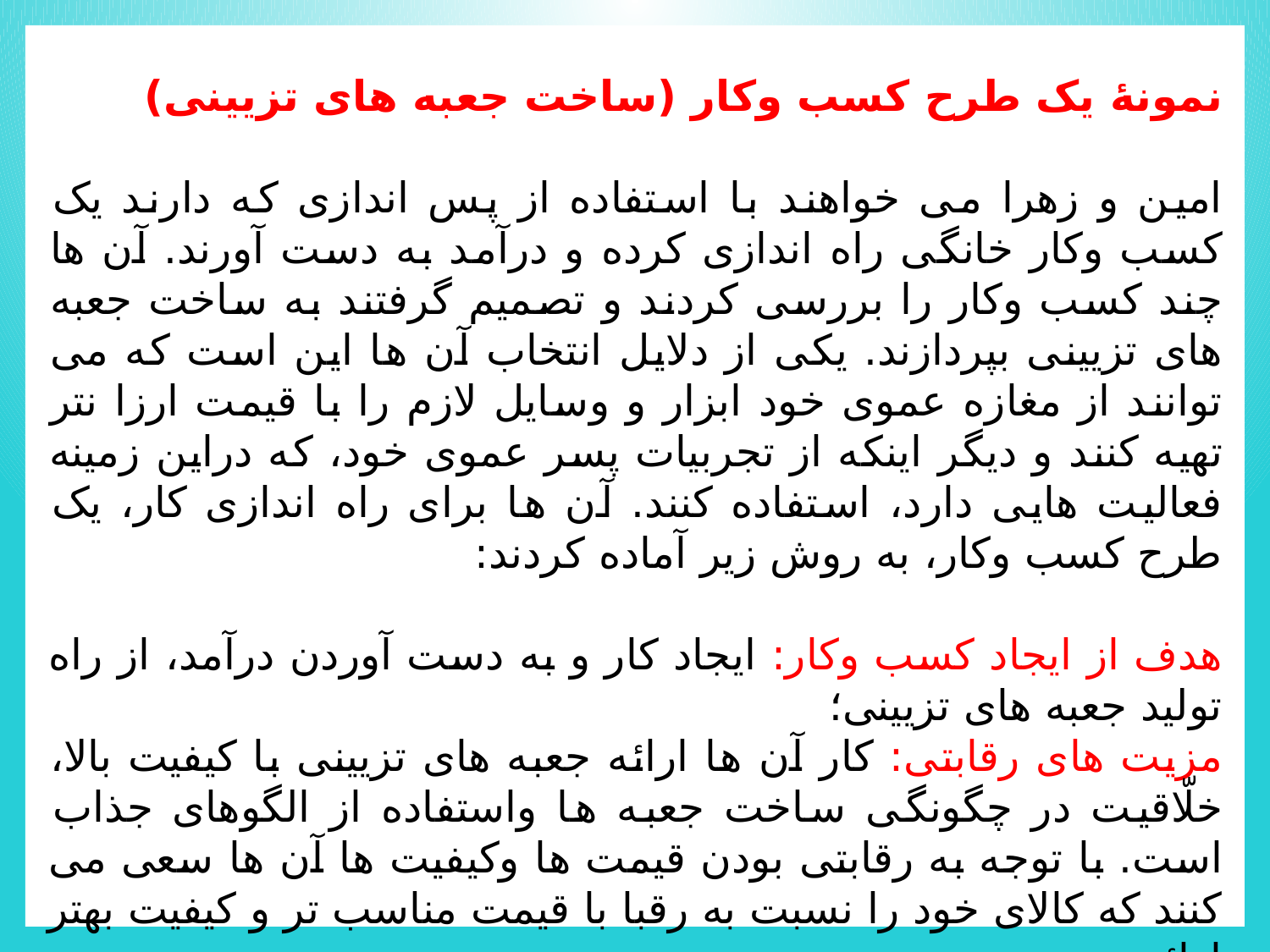

نمونۀ يک طرح کسب وکار (ساخت جعبه های تزیينی)

امين و زهرا می خواهند با استفاده از پس اندازی که دارند یک کسب وکار خانگی راه اندازی کرده و درآمد به دست آورند. آن ها چند کسب وکار را بررسی کردند و تصمیم گرفتند به ساخت جعبه های تزيينی بپردازند. یکی از دلایل انتخاب آن ها این است که می توانند از مغازه عموی خود ابزار و وسایل لازم را با قیمت ارزا نتر تهیه کنند و دیگر اینکه از تجربیات پسر عموی خود، که دراین زمینه فعالیت هایی دارد، استفاده کنند. آن ها برای راه اندازی کار، یک طرح کسب وکار، به روش زير آماده کردند:

هدف از ایجاد کسب وکار: ايجاد کار و به دست آوردن درآمد، از راه توليد جعبه هاى تزيينی؛
مزيت هاى رقابتى: کار آن ها ارائه جعبه هاى تزيينی با کيفيت بالا، خلّاقيت در چگونگی ساخت جعبه ها واستفاده از الگوهاى جذاب است. با توجه به رقابتی بودن قیمت ها وکیفيت ها آن ها سعی می کنند که کالاى خود را نسبت به رقبا با قیمت مناسب تر و کيفيت بهتر ارائه دهند.
وضعيت بازار: هم اکنون نمونه هايى از اين جعبه ها در بازار موجود است و به دليل فرهنگ غنى ايرانيان در امر هديه دادن، اين فرصت مناسبى براى درآمدزايى است.